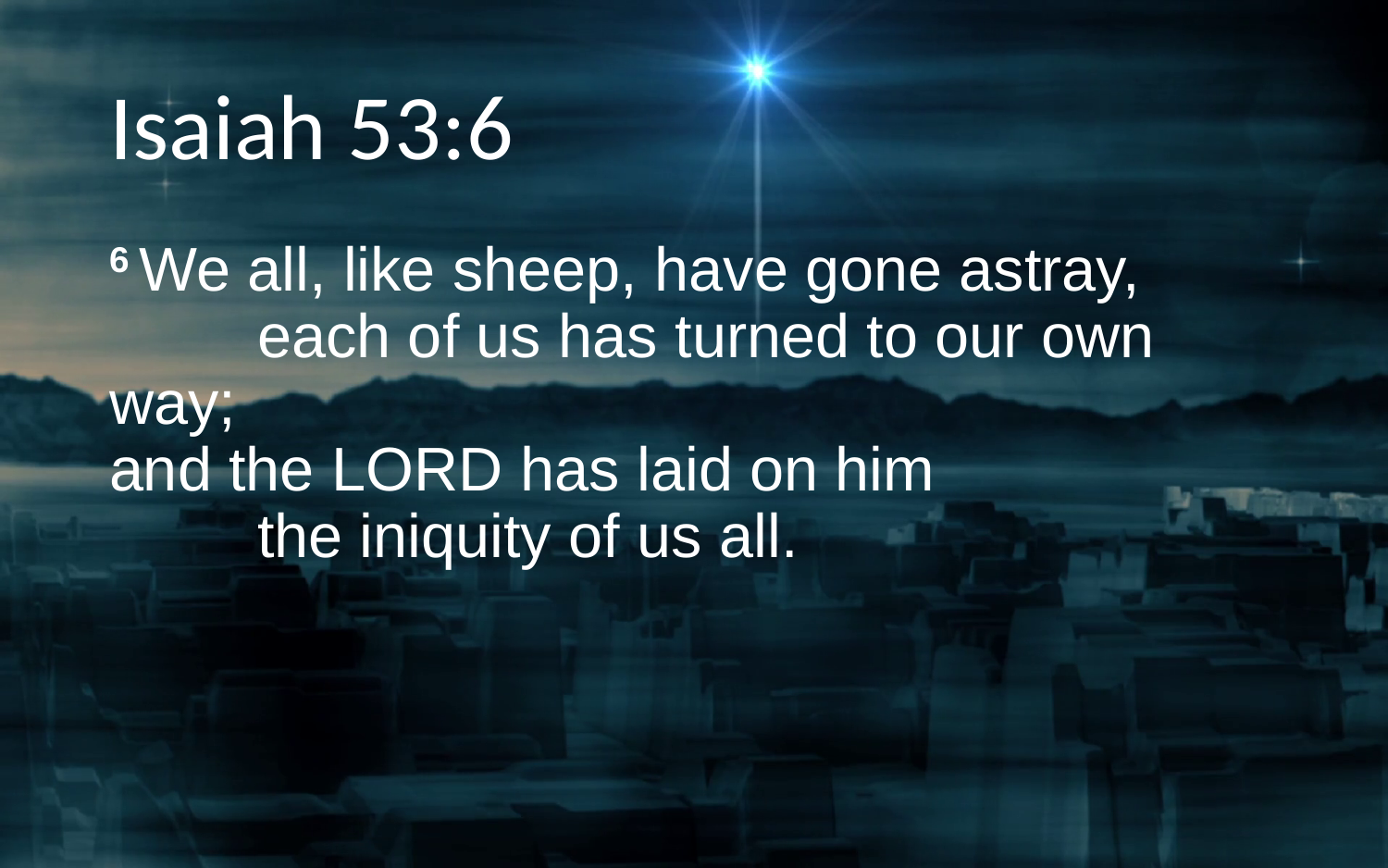

# Isaiah 53:6
6 We all, like sheep, have gone astray,
    each of us has turned to our own way;
and the Lord has laid on him
    the iniquity of us all.